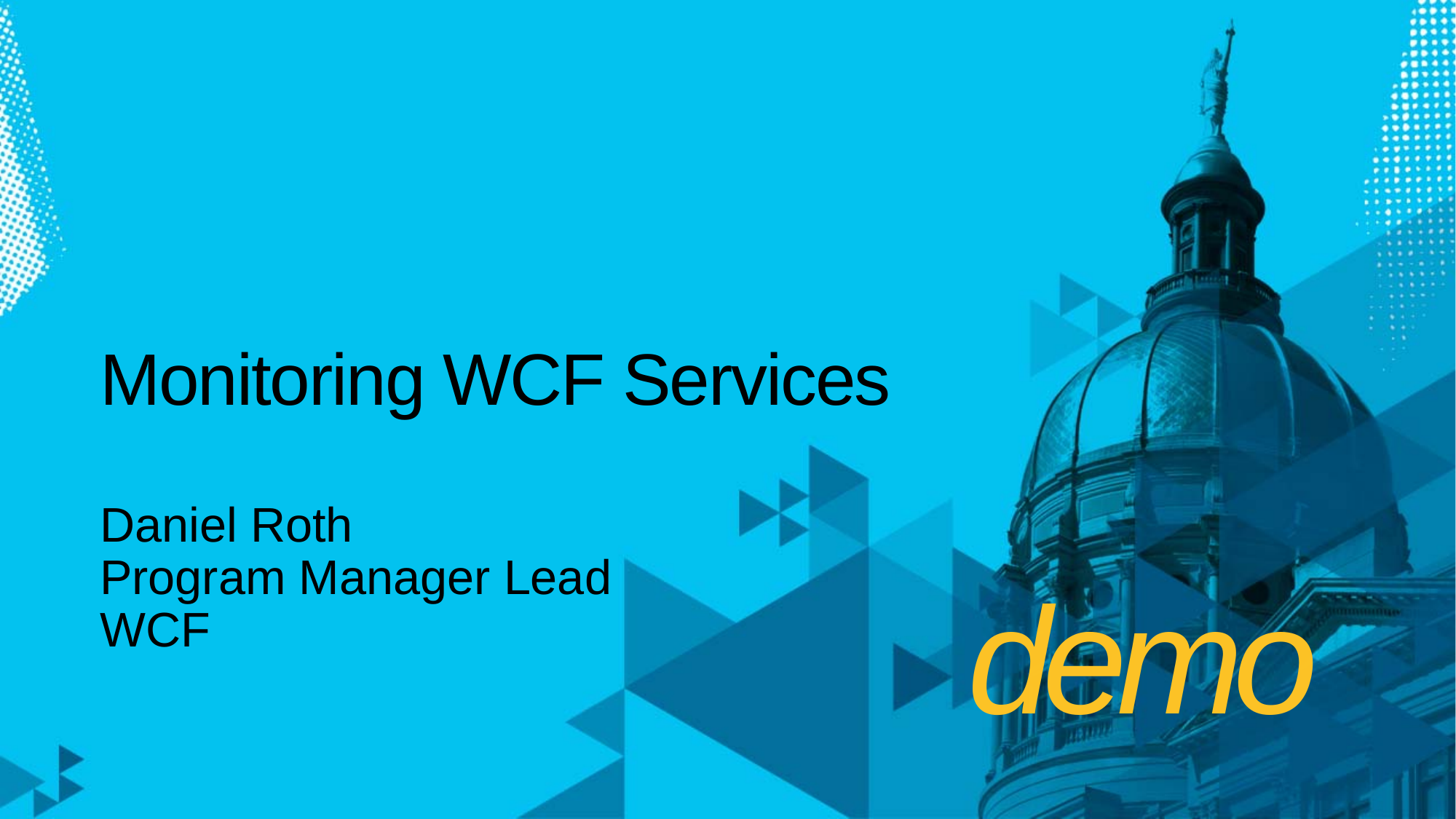

# Monitoring WCF Services
Daniel Roth
Program Manager Lead
WCF
demo